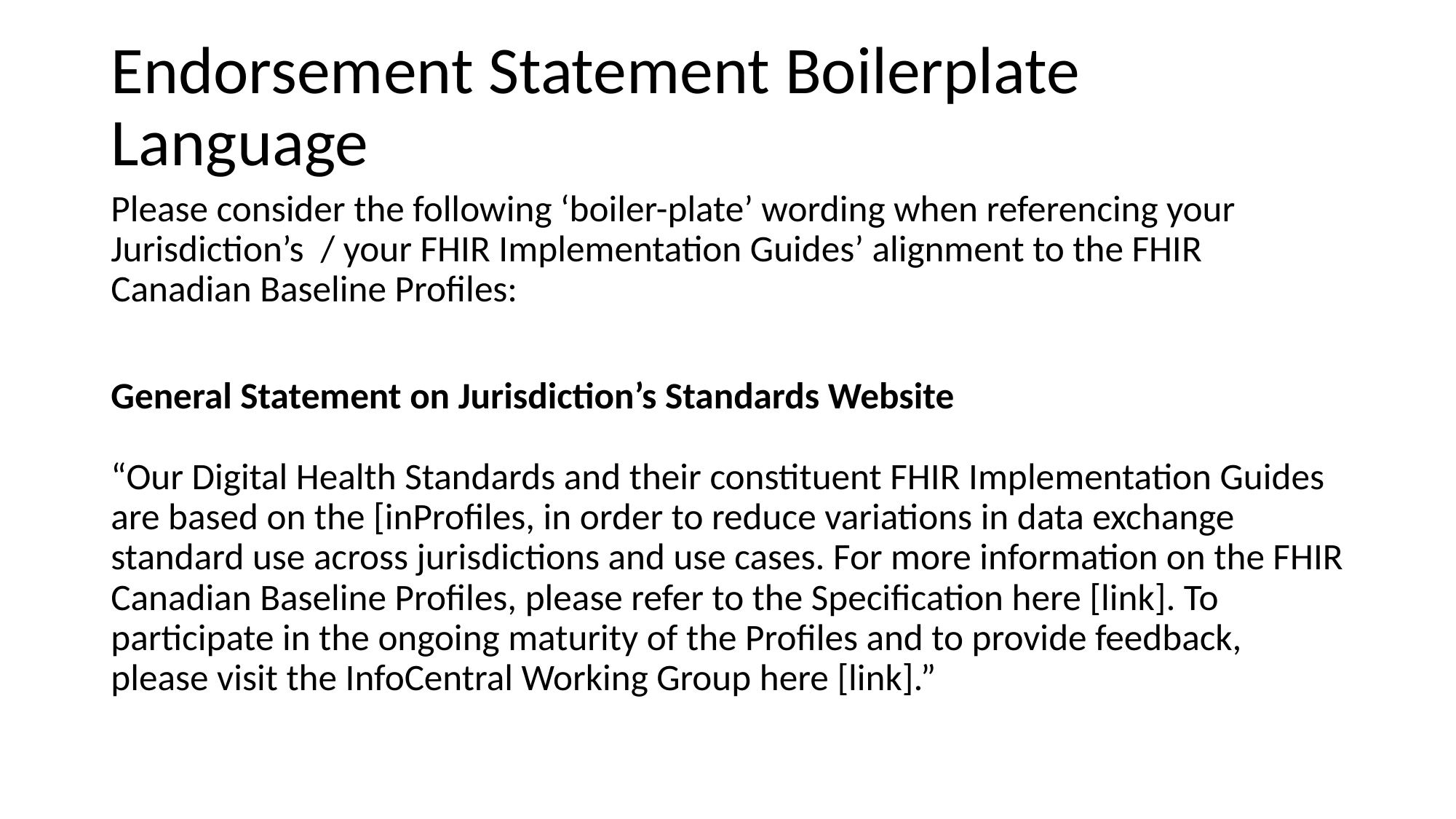

# Endorsement Statement Boilerplate Language
Please consider the following ‘boiler-plate’ wording when referencing your Jurisdiction’s  / your FHIR Implementation Guides’ alignment to the FHIR Canadian Baseline Profiles:

General Statement on Jurisdiction’s Standards Website
“Our Digital Health Standards and their constituent FHIR Implementation Guides are based on the [inProfiles, in order to reduce variations in data exchange standard use across jurisdictions and use cases. For more information on the FHIR Canadian Baseline Profiles, please refer to the Specification here [link]. To participate in the ongoing maturity of the Profiles and to provide feedback, please visit the InfoCentral Working Group here [link].”